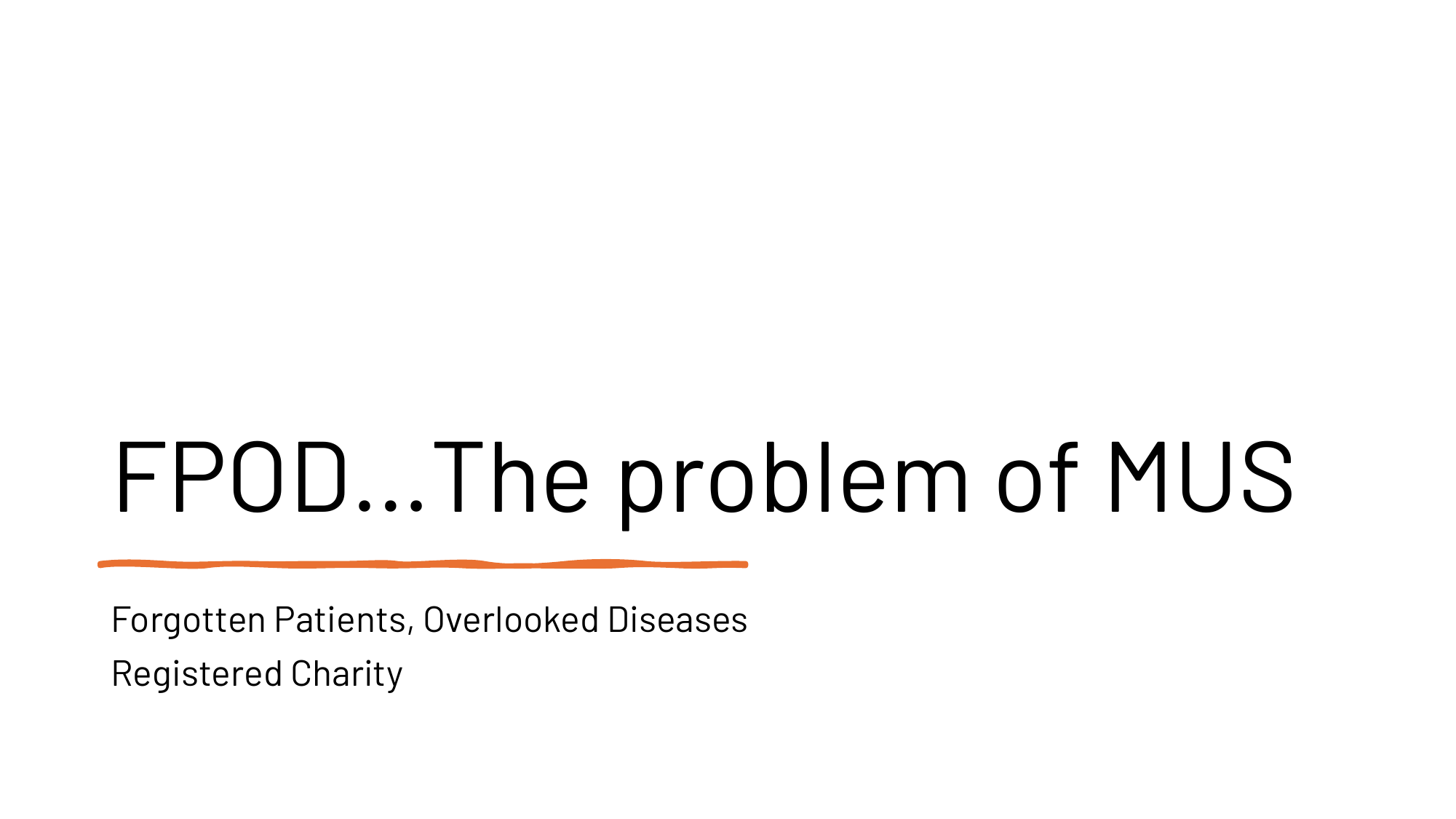

# FPOD…The problem of MUS

Forgotten Patients, Overlooked Diseases
Registered Charity